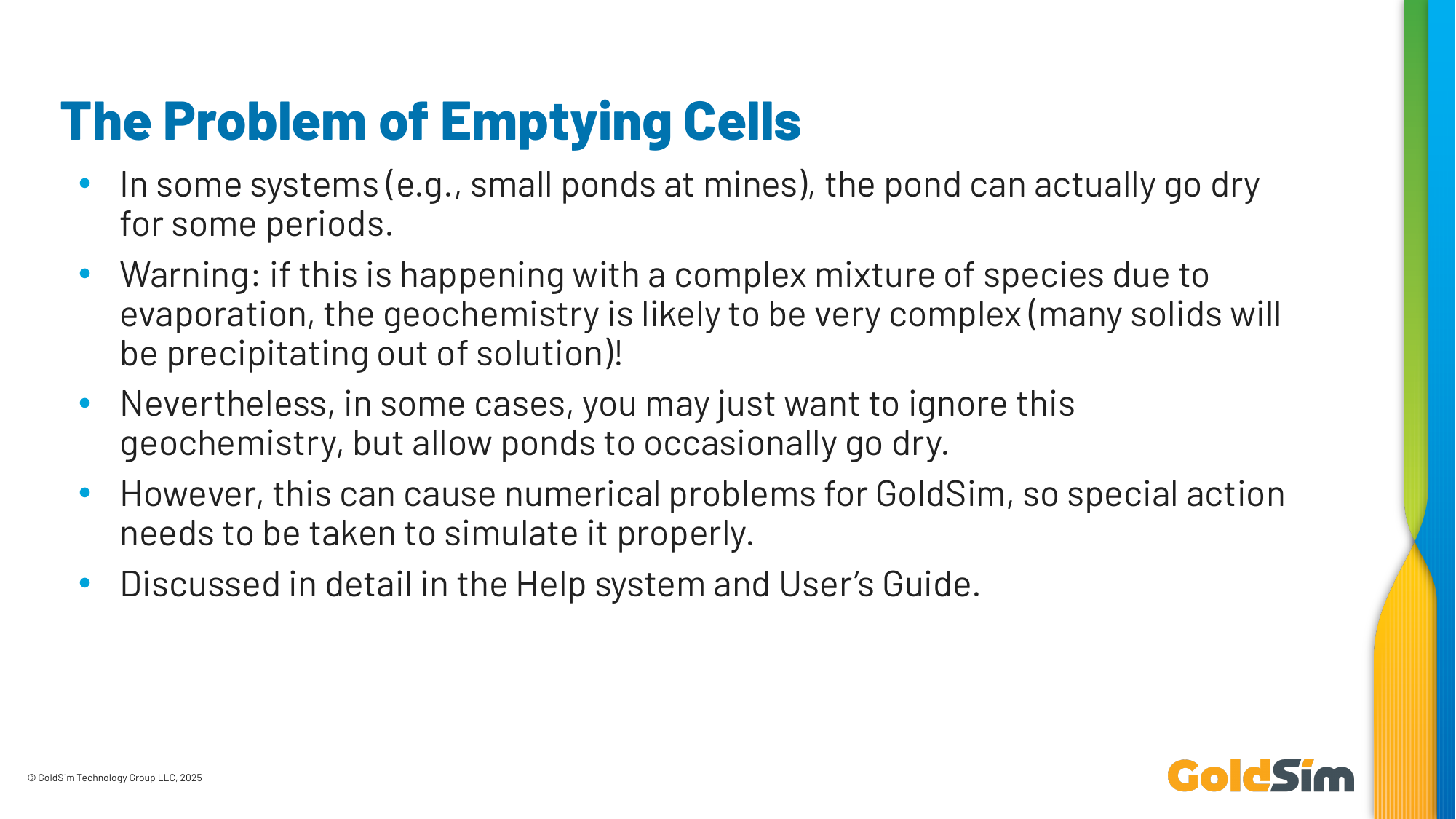

# The Problem of Emptying Cells
In some systems (e.g., small ponds at mines), the pond can actually go dry for some periods.
Warning: if this is happening with a complex mixture of species due to evaporation, the geochemistry is likely to be very complex (many solids will be precipitating out of solution)!
Nevertheless, in some cases, you may just want to ignore this geochemistry, but allow ponds to occasionally go dry.
However, this can cause numerical problems for GoldSim, so special action needs to be taken to simulate it properly.
Discussed in detail in the Help system and User’s Guide.

© GoldSim Technology Group LLC, 2025